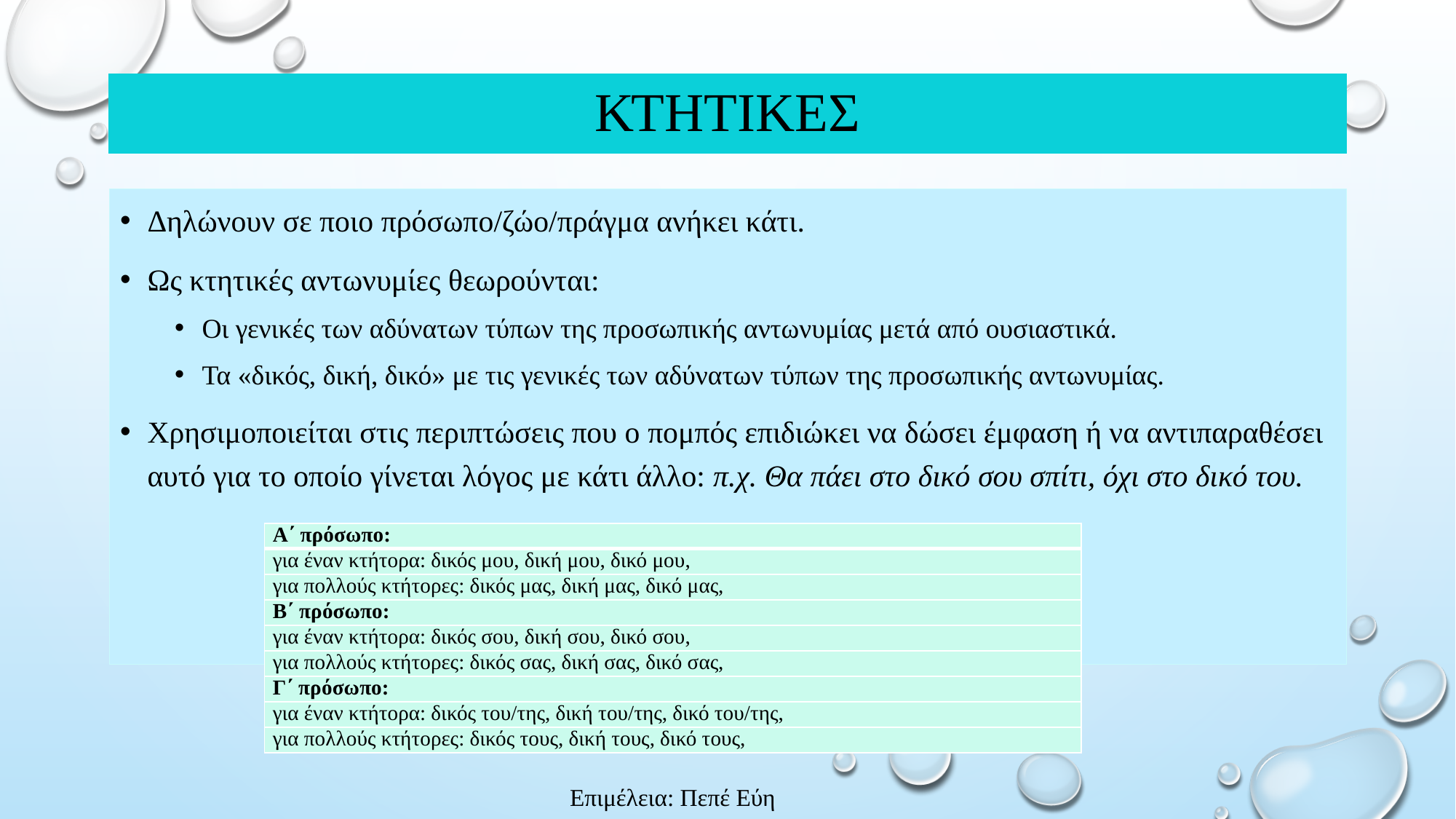

# κτητικεσ
Δηλώνουν σε ποιο πρόσωπο/ζώο/πράγμα ανήκει κάτι.
Ως κτητικές αντωνυμίες θεωρούνται:
Οι γενικές των αδύνατων τύπων της προσωπικής αντωνυμίας μετά από ουσιαστικά.
Τα «δικός, δική, δικό» με τις γενικές των αδύνατων τύπων της προσωπικής αντωνυμίας.
Χρησιμοποιείται στις περιπτώσεις που ο πομπός επιδιώκει να δώσει έμφαση ή να αντιπαραθέσει αυτό για το οποίο γίνεται λόγος με κάτι άλλο: π.χ. Θα πάει στο δικό σου σπίτι, όχι στο δικό του.
| Α΄ πρόσωπο: |
| --- |
| για έναν κτήτορα: δικός μου, δική μου, δικό μου, |
| για πολλούς κτήτορες: δικός μας, δική μας, δικό μας, |
| Β΄ πρόσωπο: |
| για έναν κτήτορα: δικός σου, δική σου, δικό σου, |
| για πολλούς κτήτορες: δικός σας, δική σας, δικό σας, |
| Γ΄ πρόσωπο: |
| για έναν κτήτορα: δικός του/της, δική του/της, δικό του/της, |
| για πολλούς κτήτορες: δικός τους, δική τους, δικό τους, |
Επιμέλεια: Πεπέ Εύη